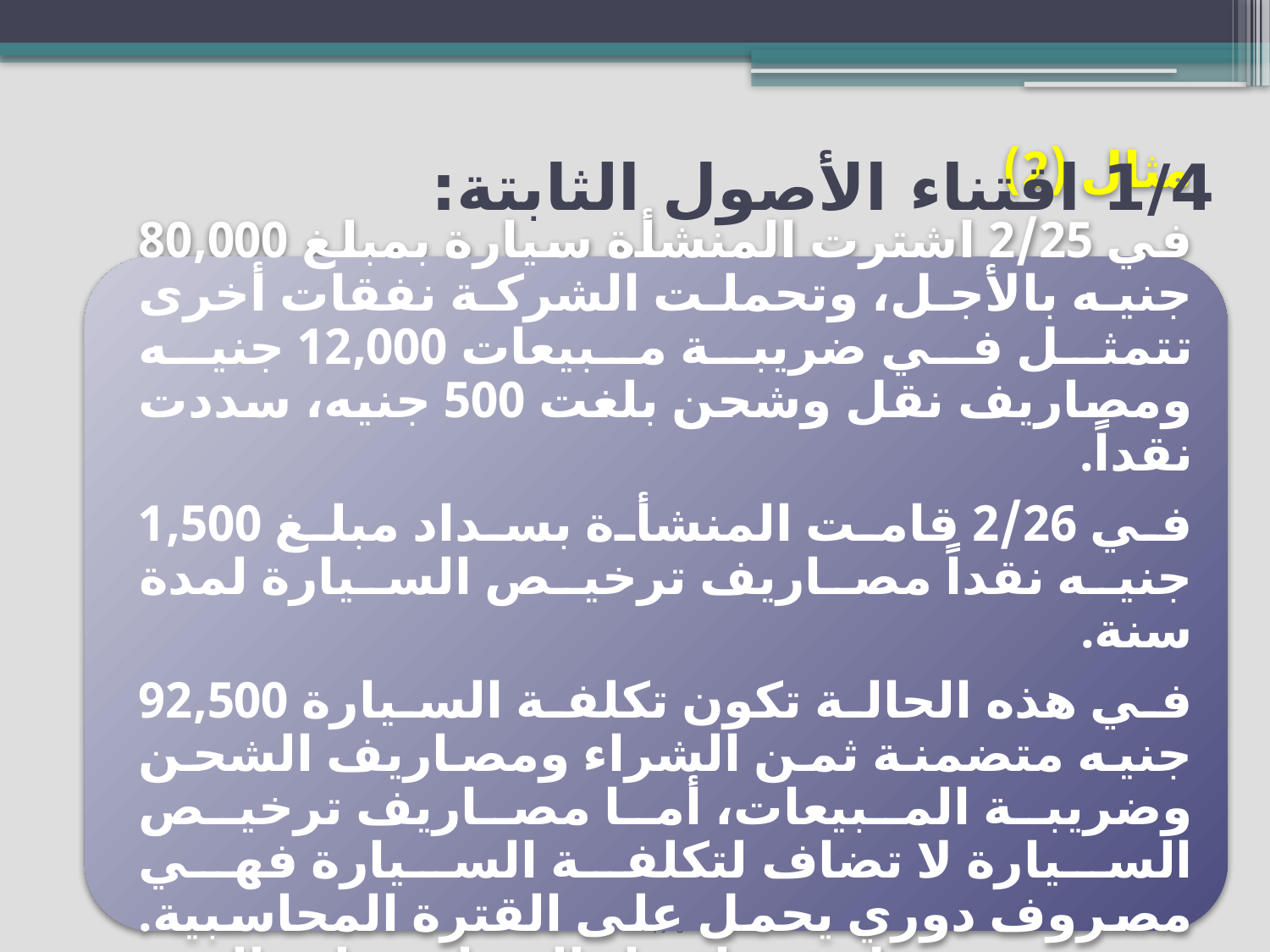

# 1/4 اقتناء الأصول الثابتة:

مثال (2)
في 2/25 اشترت المنشأة سيارة بمبلغ 80,000 جنيه بالأجل، وتحملت الشركة نفقات أخرى تتمثل في ضريبة مبيعات 12,000 جنيه ومصاريف نقل وشحن بلغت 500 جنيه، سددت نقداً.
في 2/26 قامت المنشأة بسداد مبلغ 1,500 جنيه نقداً مصاريف ترخيص السيارة لمدة سنة.
في هذه الحالة تكون تكلفة السيارة 92,500 جنيه متضمنة ثمن الشراء ومصاريف الشحن وضريبة المبيعات، أما مصاريف ترخيص السيارة لا تضاف لتكلفة السيارة فهي مصروف دوري يحمل على القترة المحاسبية. ومن ثم يسجل قيد اقتناء السيارة على النحو التالي:

11
Copyright ©2014 Pearson Education